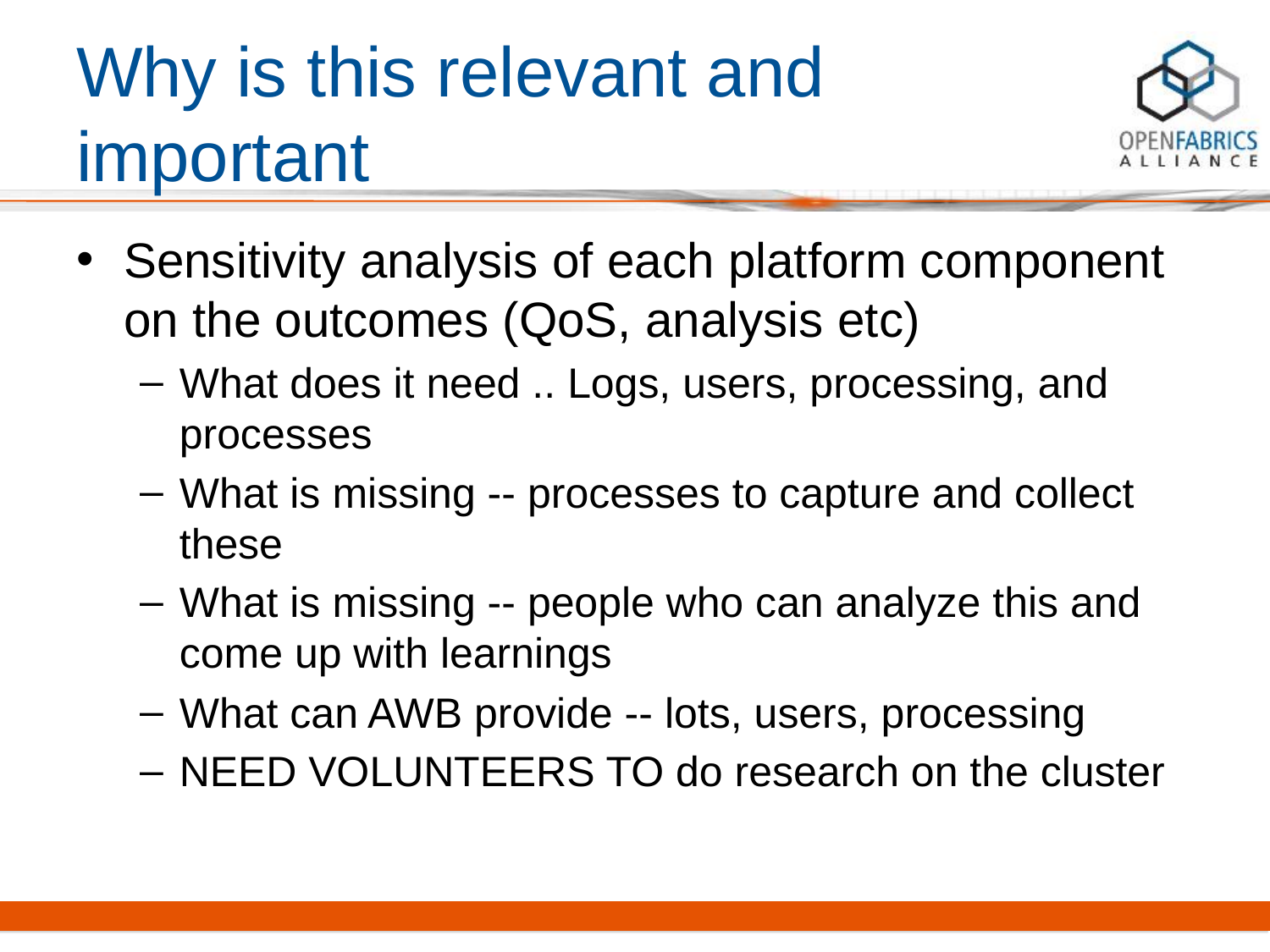

# Why is this relevant and important
Sensitivity analysis of each platform component on the outcomes (QoS, analysis etc)
What does it need .. Logs, users, processing, and processes
What is missing -- processes to capture and collect these
What is missing -- people who can analyze this and come up with learnings
What can AWB provide -- lots, users, processing
NEED VOLUNTEERS TO do research on the cluster